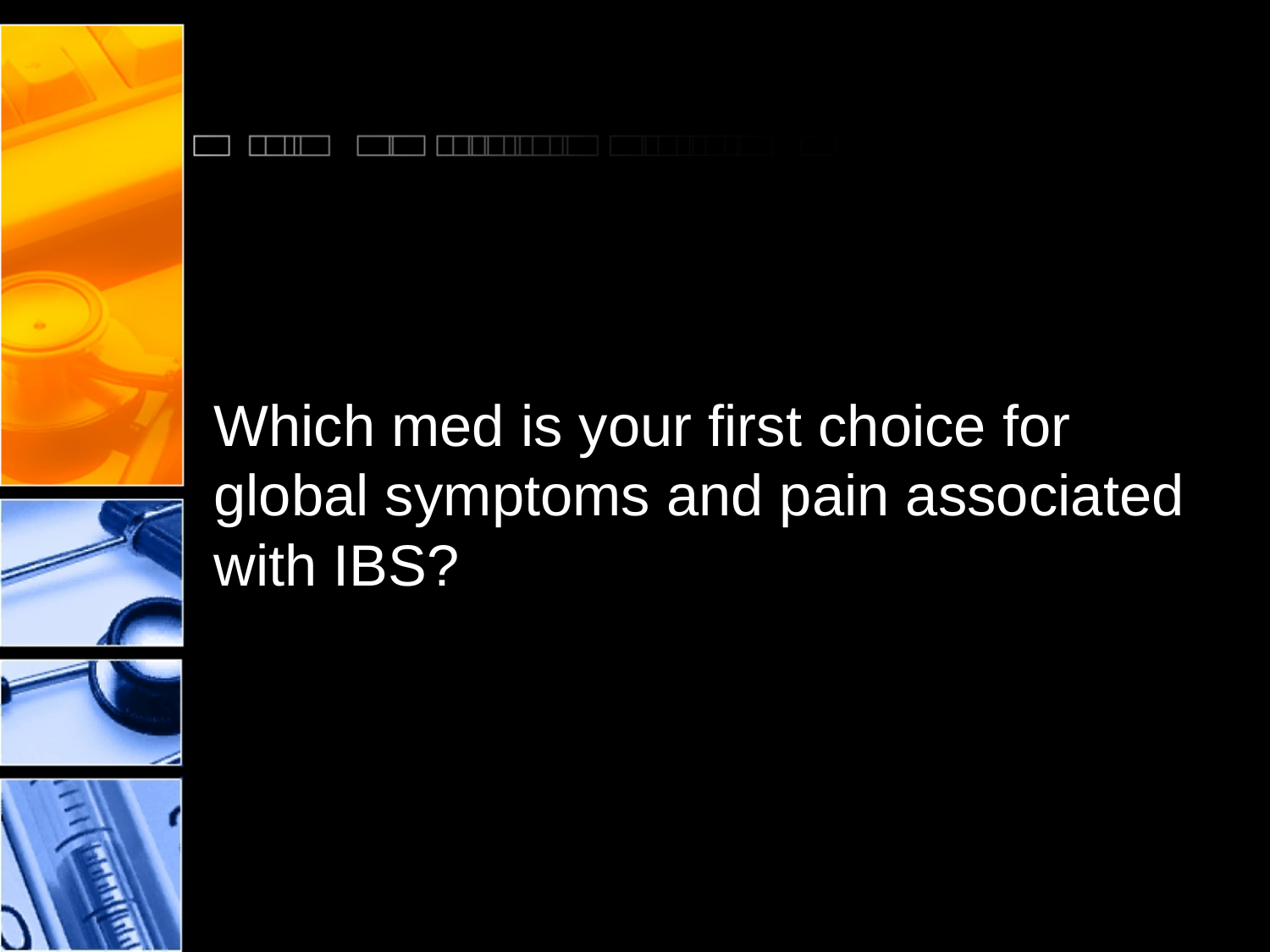

# Which med is your first choice for global symptoms and pain associated with IBS?